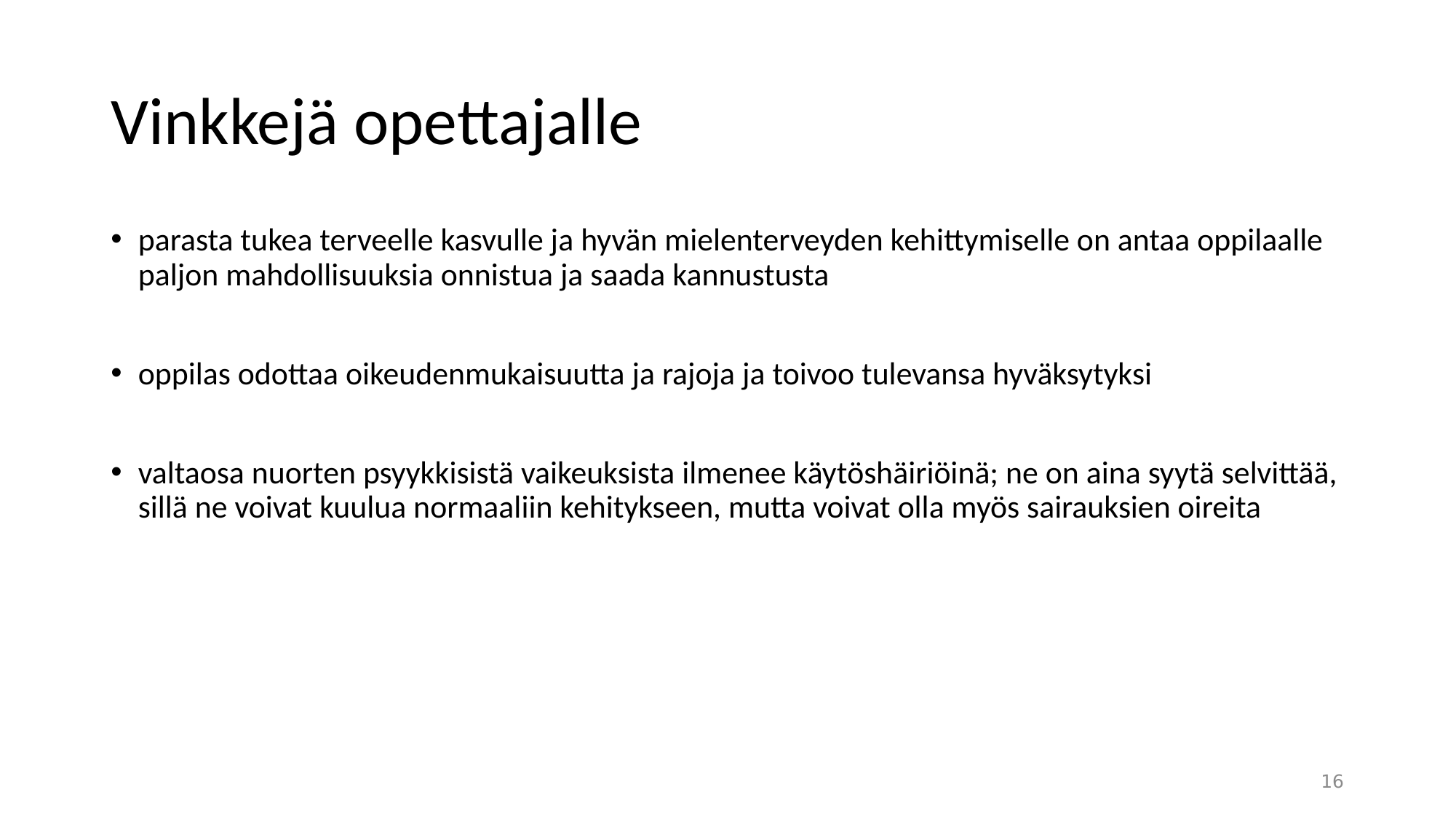

# Vinkkejä opettajalle
parasta tukea terveelle kasvulle ja hyvän mielenterveyden kehittymiselle on antaa oppilaalle paljon mahdollisuuksia onnistua ja saada kannustusta

oppilas odottaa oikeudenmukaisuutta ja rajoja ja toivoo tulevansa hyväksytyksi

valtaosa nuorten psyykkisistä vaikeuksista ilmenee käytöshäiriöinä; ne on aina syytä selvittää, sillä ne voivat kuulua normaaliin kehitykseen, mutta voivat olla myös sairauksien oireita

16